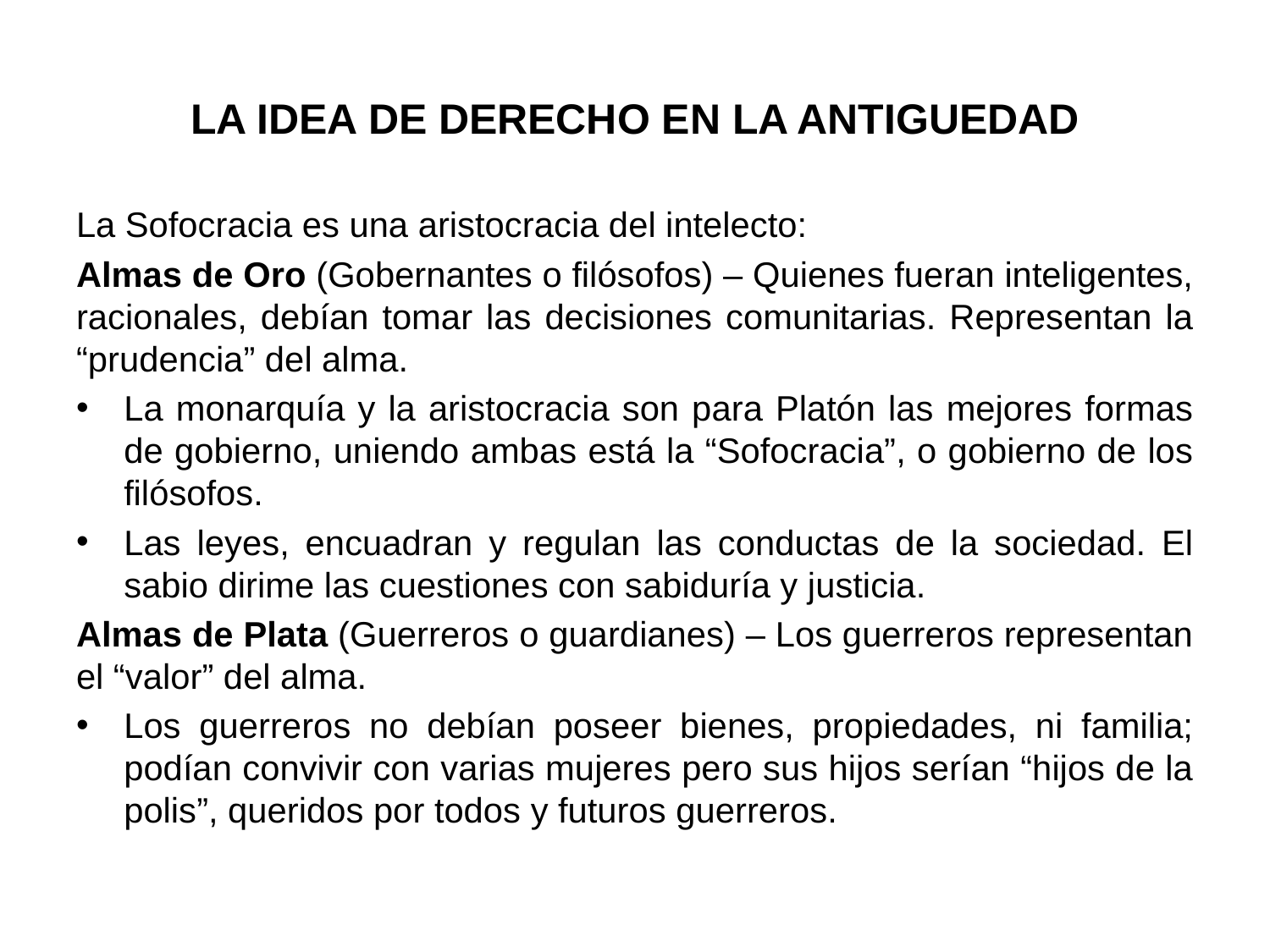

# LA IDEA DE DERECHO EN LA ANTIGUEDAD
La Sofocracia es una aristocracia del intelecto:
Almas de Oro (Gobernantes o filósofos) – Quienes fueran inteligentes, racionales, debían tomar las decisiones comunitarias. Representan la “prudencia” del alma.
La monarquía y la aristocracia son para Platón las mejores formas de gobierno, uniendo ambas está la “Sofocracia”, o gobierno de los filósofos.
Las leyes, encuadran y regulan las conductas de la sociedad. El sabio dirime las cuestiones con sabiduría y justicia.
Almas de Plata (Guerreros o guardianes) – Los guerreros representan el “valor” del alma.
Los guerreros no debían poseer bienes, propiedades, ni familia; podían convivir con varias mujeres pero sus hijos serían “hijos de la polis”, queridos por todos y futuros guerreros.